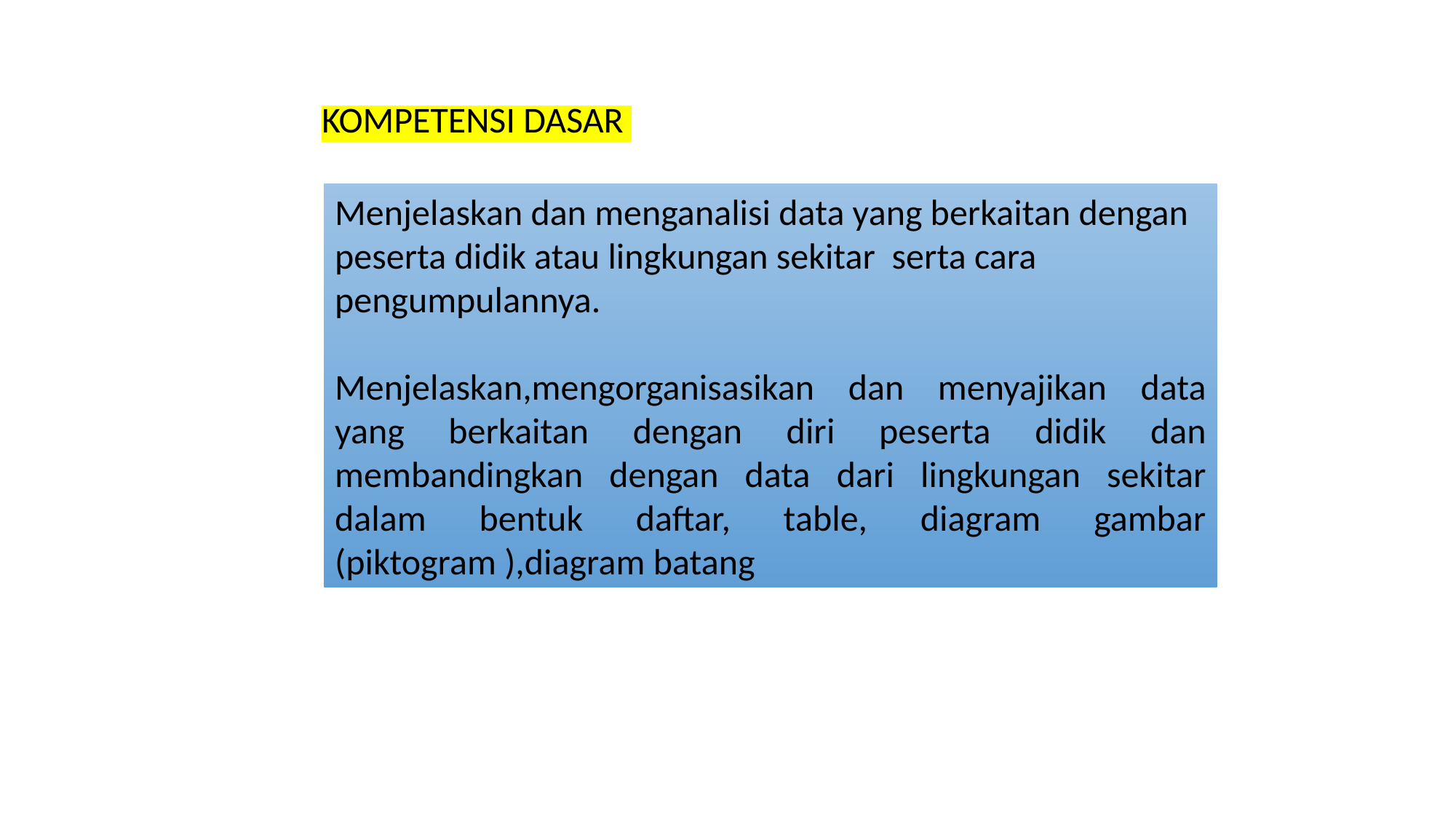

KOMPETENSI DASAR
Menjelaskan dan menganalisi data yang berkaitan dengan peserta didik atau lingkungan sekitar  serta cara pengumpulannya.
Menjelaskan,mengorganisasikan dan menyajikan data yang berkaitan dengan diri peserta didik dan membandingkan dengan data dari lingkungan sekitar dalam bentuk daftar, table, diagram gambar (piktogram ),diagram batang